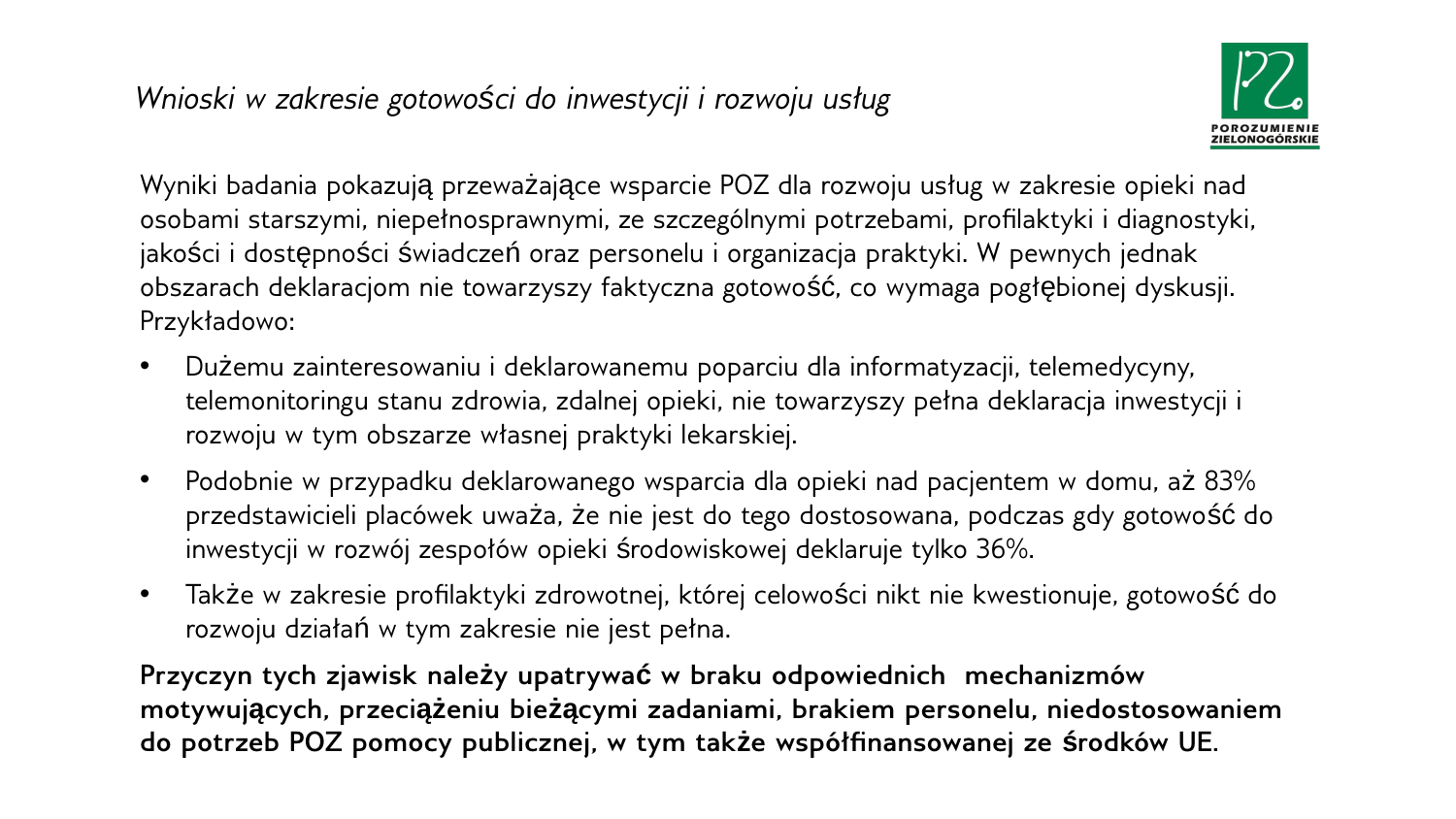

# Wnioski w zakresie gotowości do inwestycji i rozwoju usług
Wyniki badania pokazują przeważające wsparcie POZ dla rozwoju usług w zakresie opieki nad osobami starszymi, niepełnosprawnymi, ze szczególnymi potrzebami, profilaktyki i diagnostyki, jakości i dostępności świadczeń oraz personelu i organizacja praktyki. W pewnych jednak obszarach deklaracjom nie towarzyszy faktyczna gotowość, co wymaga pogłębionej dyskusji. Przykładowo:
Dużemu zainteresowaniu i deklarowanemu poparciu dla informatyzacji, telemedycyny, telemonitoringu stanu zdrowia, zdalnej opieki, nie towarzyszy pełna deklaracja inwestycji i rozwoju w tym obszarze własnej praktyki lekarskiej.
Podobnie w przypadku deklarowanego wsparcia dla opieki nad pacjentem w domu, aż 83% przedstawicieli placówek uważa, że nie jest do tego dostosowana, podczas gdy gotowość do inwestycji w rozwój zespołów opieki środowiskowej deklaruje tylko 36%.
Także w zakresie profilaktyki zdrowotnej, której celowości nikt nie kwestionuje, gotowość do rozwoju działań w tym zakresie nie jest pełna.
Przyczyn tych zjawisk należy upatrywać w braku odpowiednich  mechanizmów motywujących, przeciążeniu bieżącymi zadaniami, brakiem personelu, niedostosowaniem do potrzeb POZ pomocy publicznej, w tym także współfinansowanej ze środków UE.